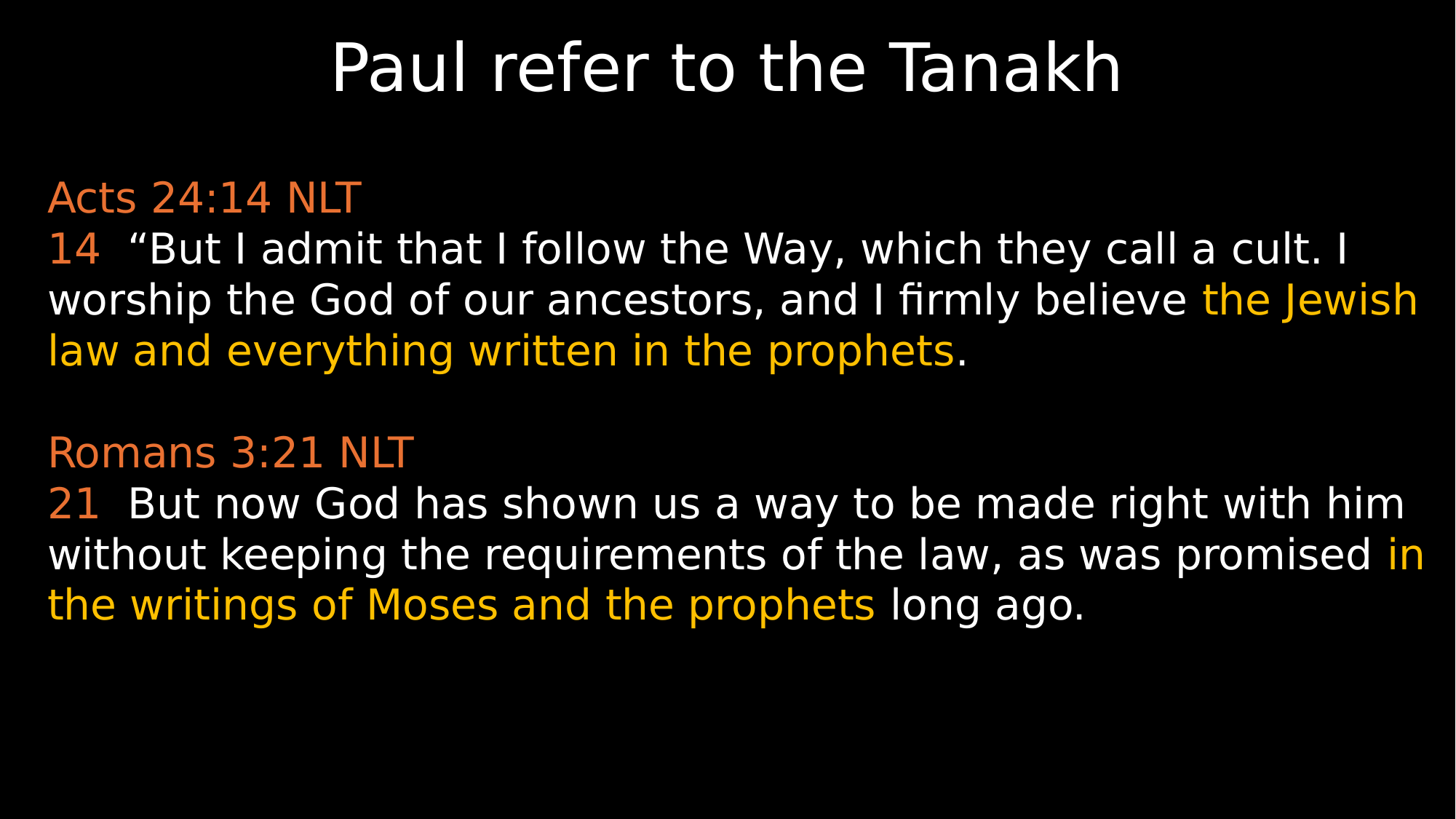

# Paul refer to the Tanakh
Acts 24:14 NLT
14  “But I admit that I follow the Way, which they call a cult. I worship the God of our ancestors, and I firmly believe the Jewish law and everything written in the prophets.

Romans 3:21 NLT
21  But now God has shown us a way to be made right with him without keeping the requirements of the law, as was promised in the writings of Moses and the prophets long ago.